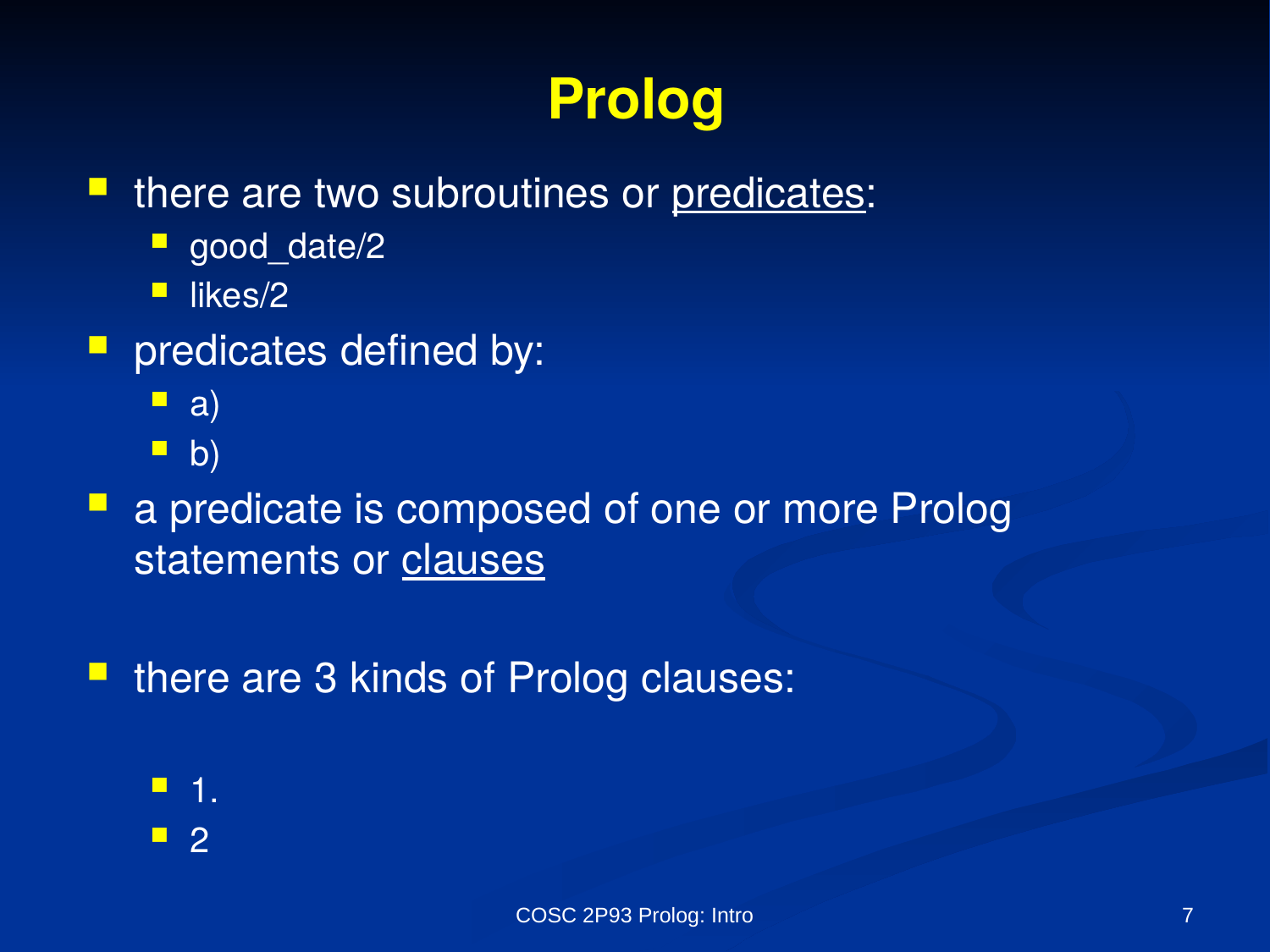

# Prolog
there are two subroutines or predicates:
good_date/2
likes/2
predicates defined by:
a)
b)
a predicate is composed of one or more Prolog statements or clauses

there are 3 kinds of Prolog clauses:

1.
2
COSC 2P93 Prolog: Intro
7